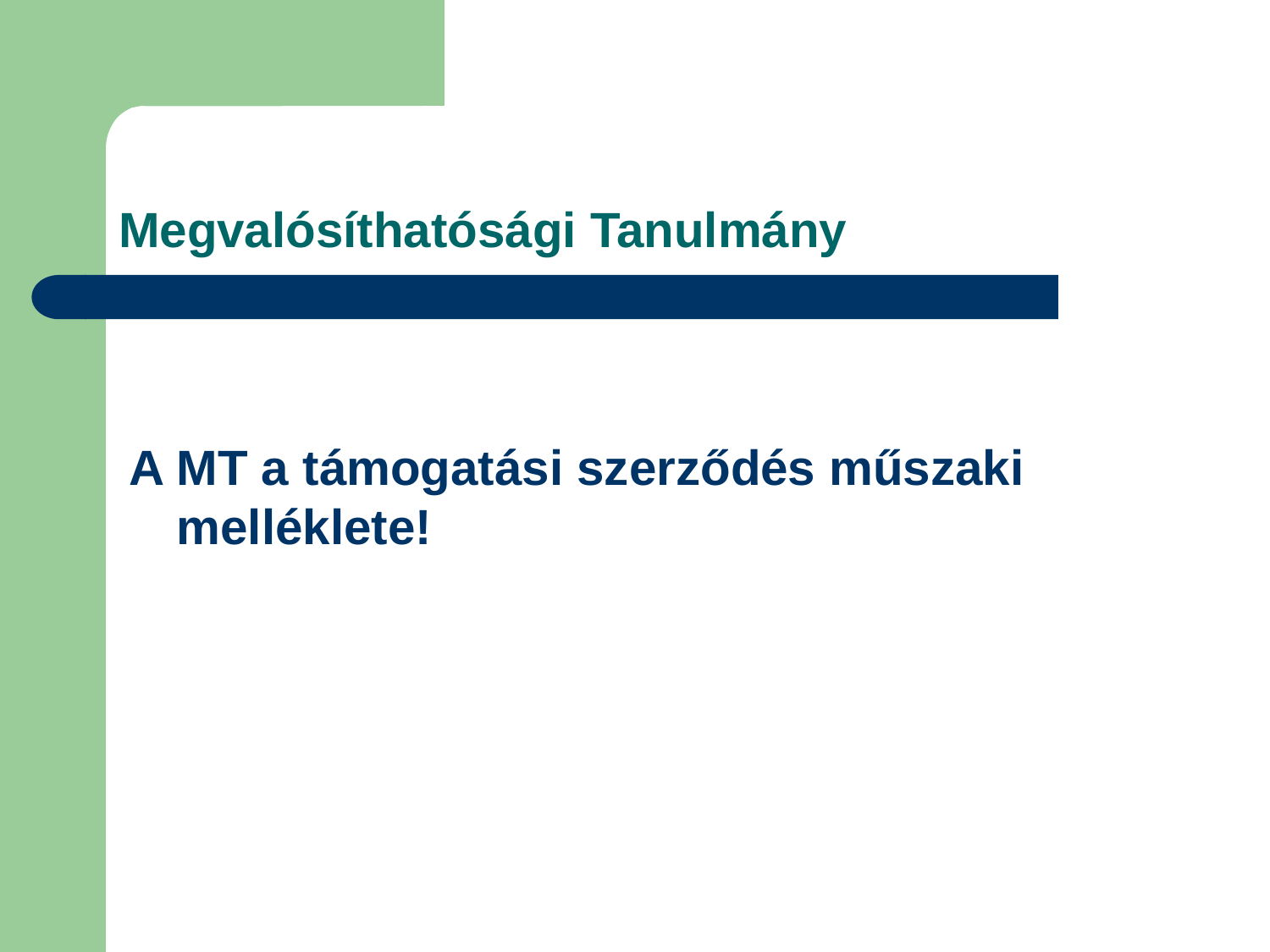

# Megvalósíthatósági Tanulmány

A MT a támogatási szerződés műszaki melléklete!